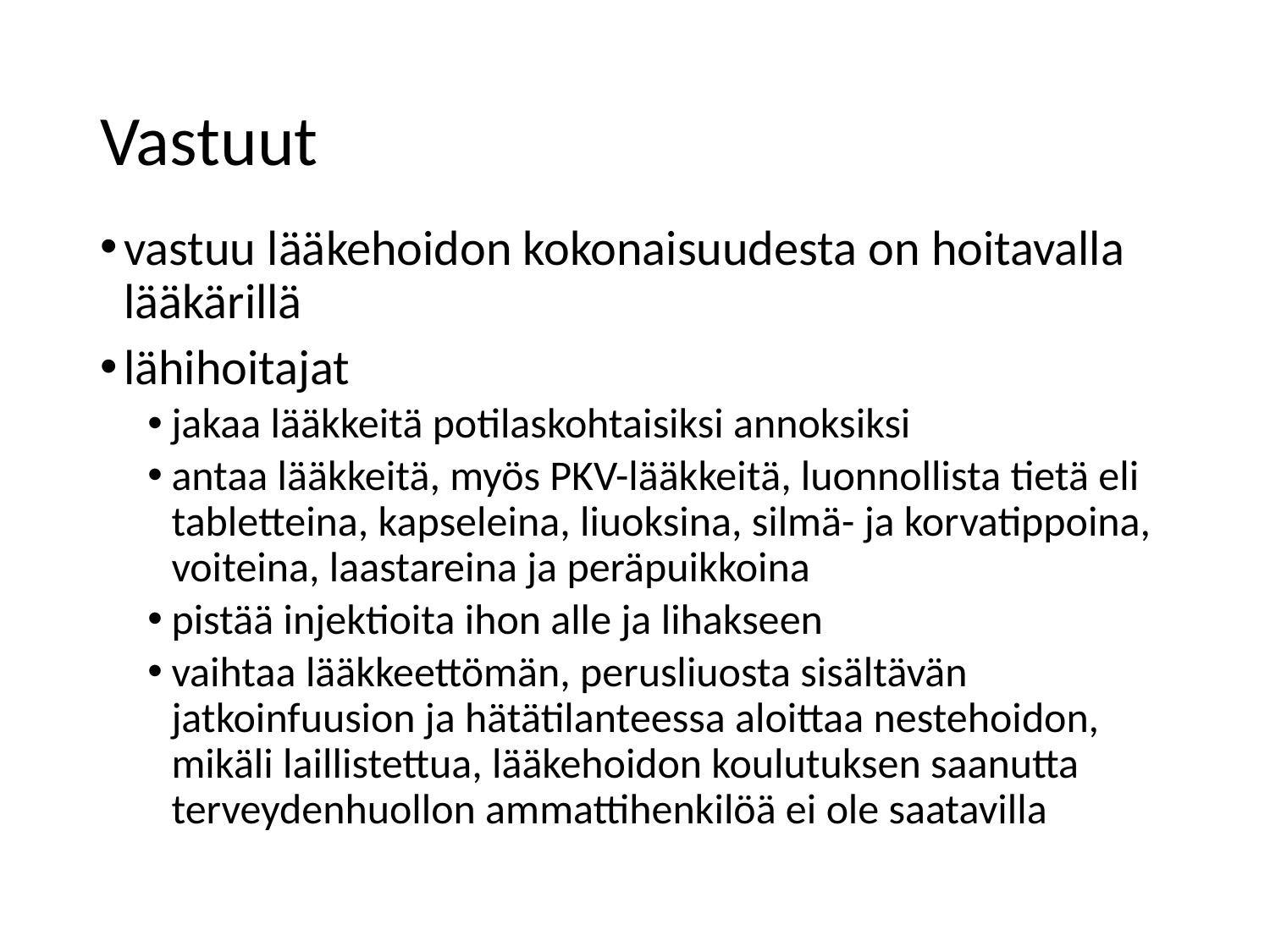

# Vastuut
vastuu lääkehoidon kokonaisuudesta on hoitavalla lääkärillä
lähihoitajat
jakaa lääkkeitä potilaskohtaisiksi annoksiksi
antaa lääkkeitä, myös PKV-lääkkeitä, luonnollista tietä eli tabletteina, kapseleina, liuoksina, silmä- ja korvatippoina, voiteina, laastareina ja peräpuikkoina
pistää injektioita ihon alle ja lihakseen
vaihtaa lääkkeettömän, perusliuosta sisältävän jatkoinfuusion ja hätätilanteessa aloittaa nestehoidon, mikäli laillistettua, lääkehoidon koulutuksen saanutta terveydenhuollon ammattihenkilöä ei ole saatavilla